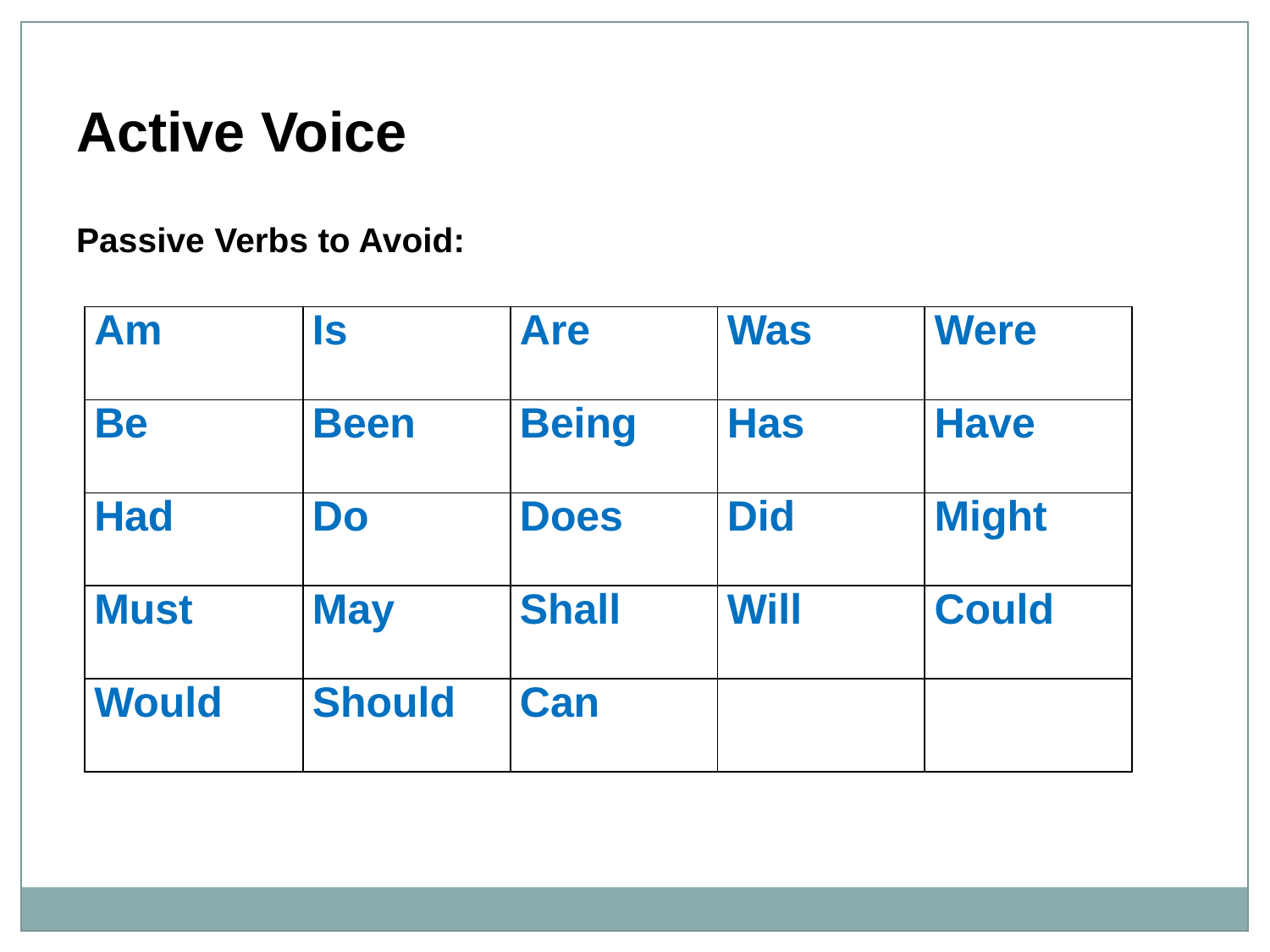

Active Voice
Passive Verbs to Avoid:

| Am | Is | Are | Was | Were |
| --- | --- | --- | --- | --- |
| Be | Been | Being | Has | Have |
| Had | Do | Does | Did | Might |
| Must | May | Shall | Will | Could |
| Would | Should | Can |  |  |